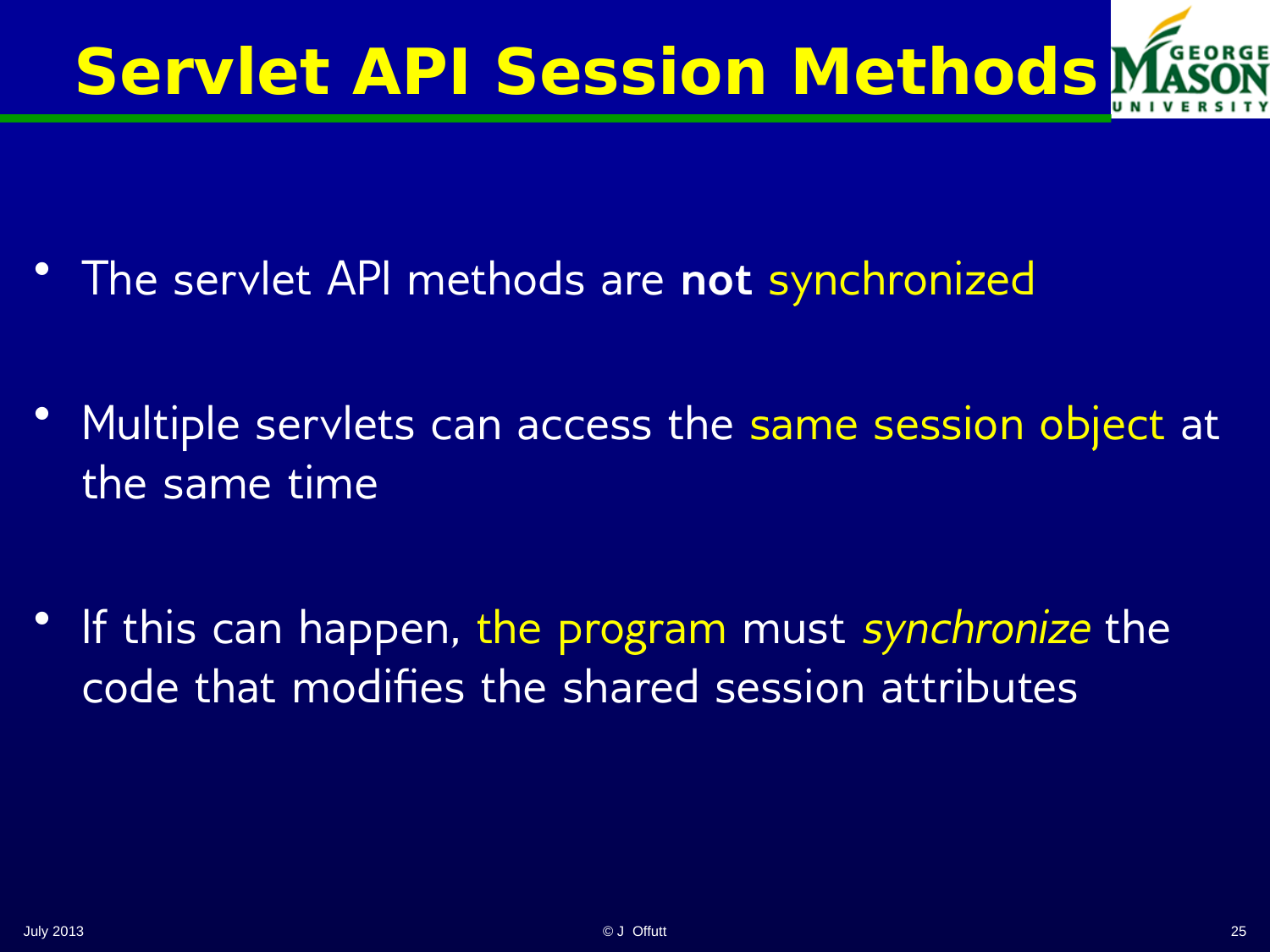

# Servlet API Session Methods
The servlet API methods are not synchronized

Multiple servlets can access the same session object at the same time

If this can happen, the program must synchronize the code that modifies the shared session attributes
July 2013
© J  Offutt
25